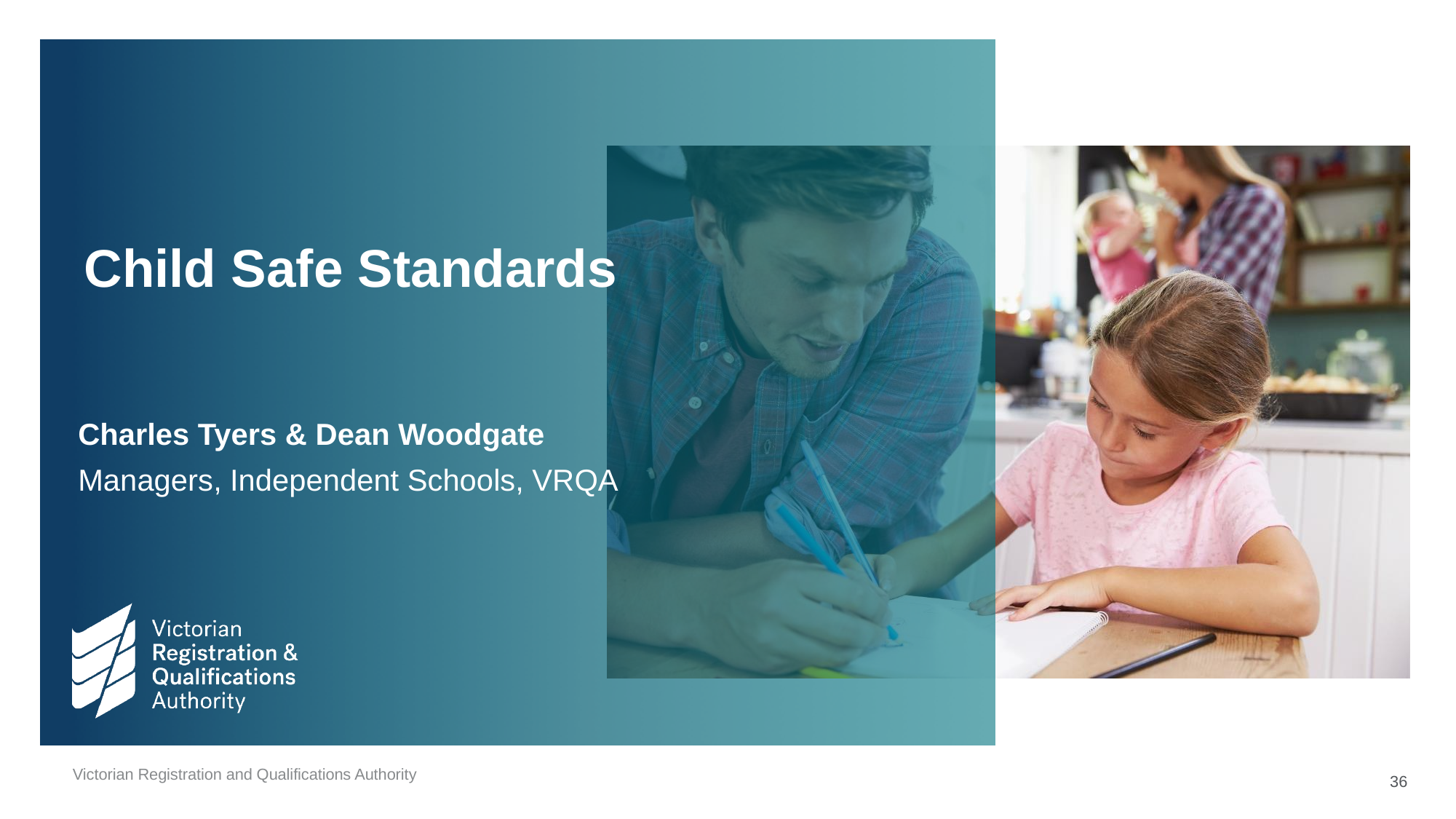

# Child Safe Standards
Charles Tyers & Dean Woodgate
Managers, Independent Schools, VRQA
36